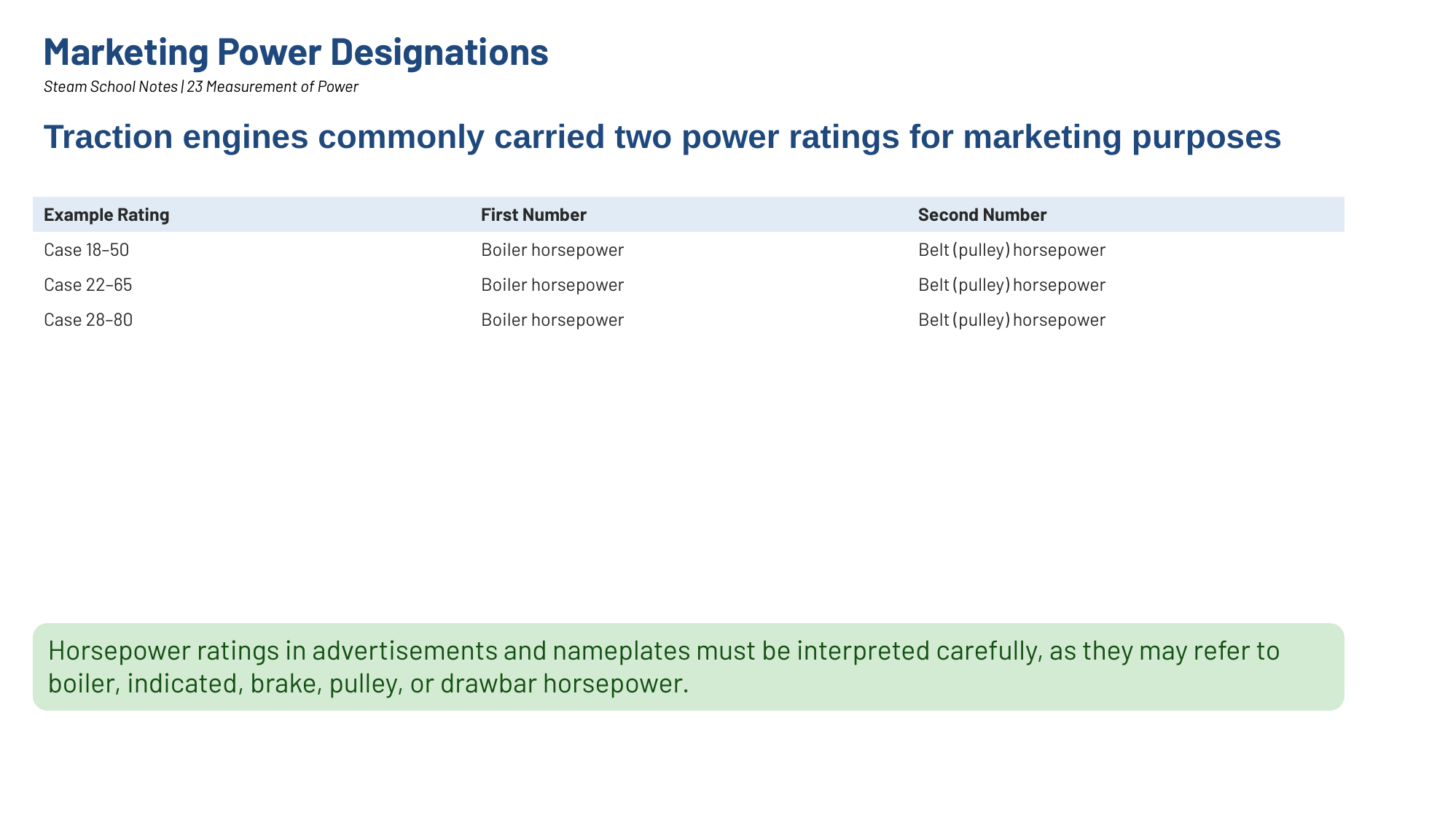

Marketing Power Designations
Steam School Notes | 23 Measurement of Power
Traction engines commonly carried two power ratings for marketing purposes
| Example Rating | First Number | Second Number |
| --- | --- | --- |
| Case 18–50 | Boiler horsepower | Belt (pulley) horsepower |
| Case 22–65 | Boiler horsepower | Belt (pulley) horsepower |
| Case 28–80 | Boiler horsepower | Belt (pulley) horsepower |
Horsepower ratings in advertisements and nameplates must be interpreted carefully, as they may refer to boiler, indicated, brake, pulley, or drawbar horsepower.